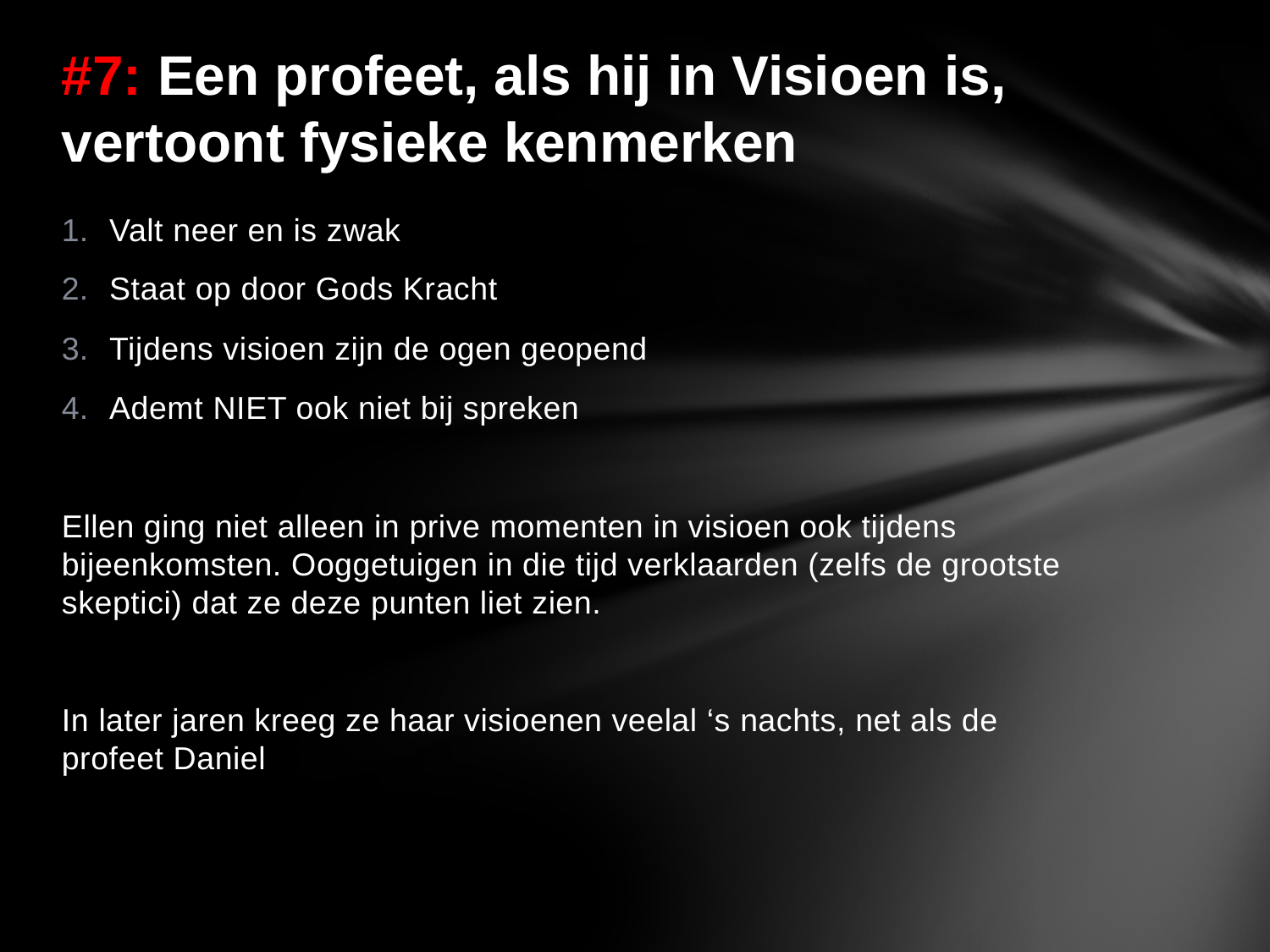

# #7: Een profeet, als hij in Visioen is, vertoont fysieke kenmerken
Valt neer en is zwak
Staat op door Gods Kracht
Tijdens visioen zijn de ogen geopend
Ademt NIET ook niet bij spreken

Ellen ging niet alleen in prive momenten in visioen ook tijdens bijeenkomsten. Ooggetuigen in die tijd verklaarden (zelfs de grootste skeptici) dat ze deze punten liet zien.

In later jaren kreeg ze haar visioenen veelal ‘s nachts, net als de profeet Daniel